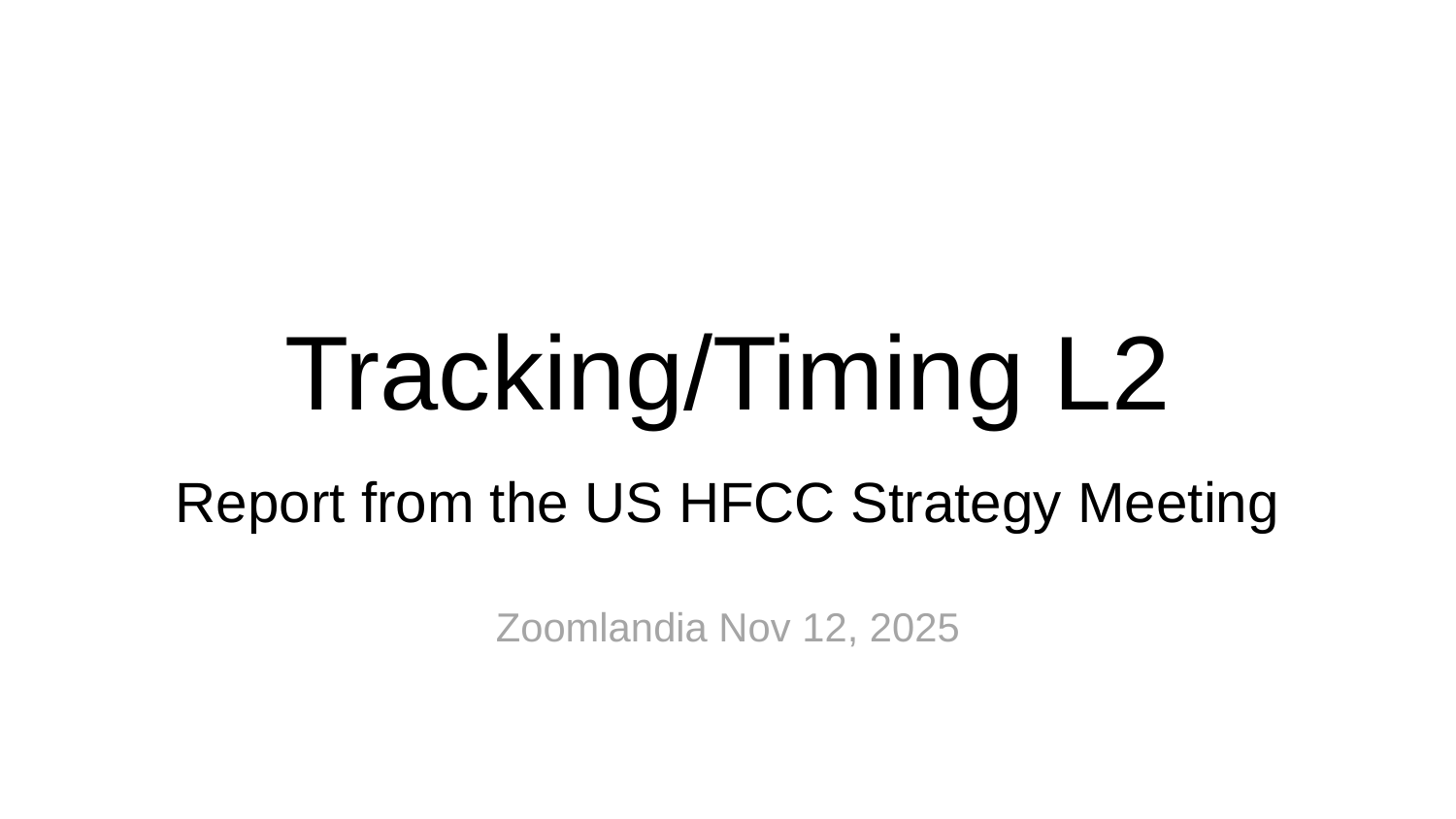

Tracking/Timing L2
Report from the US HFCC Strategy Meeting

Zoomlandia Nov 12, 2025